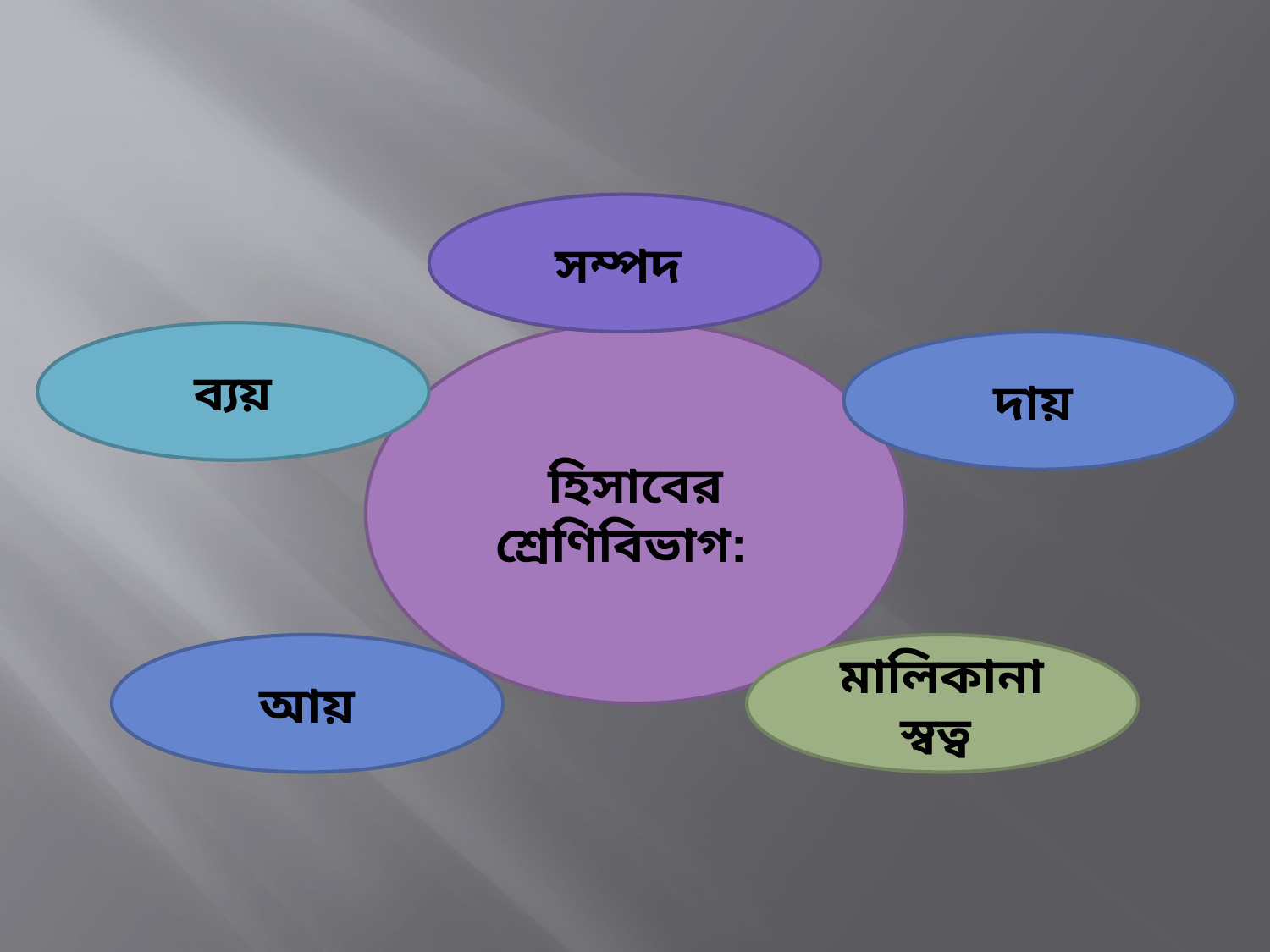

সম্পদ
ব্যয়
হিসাবের শ্রেণিবিভাগ:
দায়
আয়
মালিকানা স্বত্ব